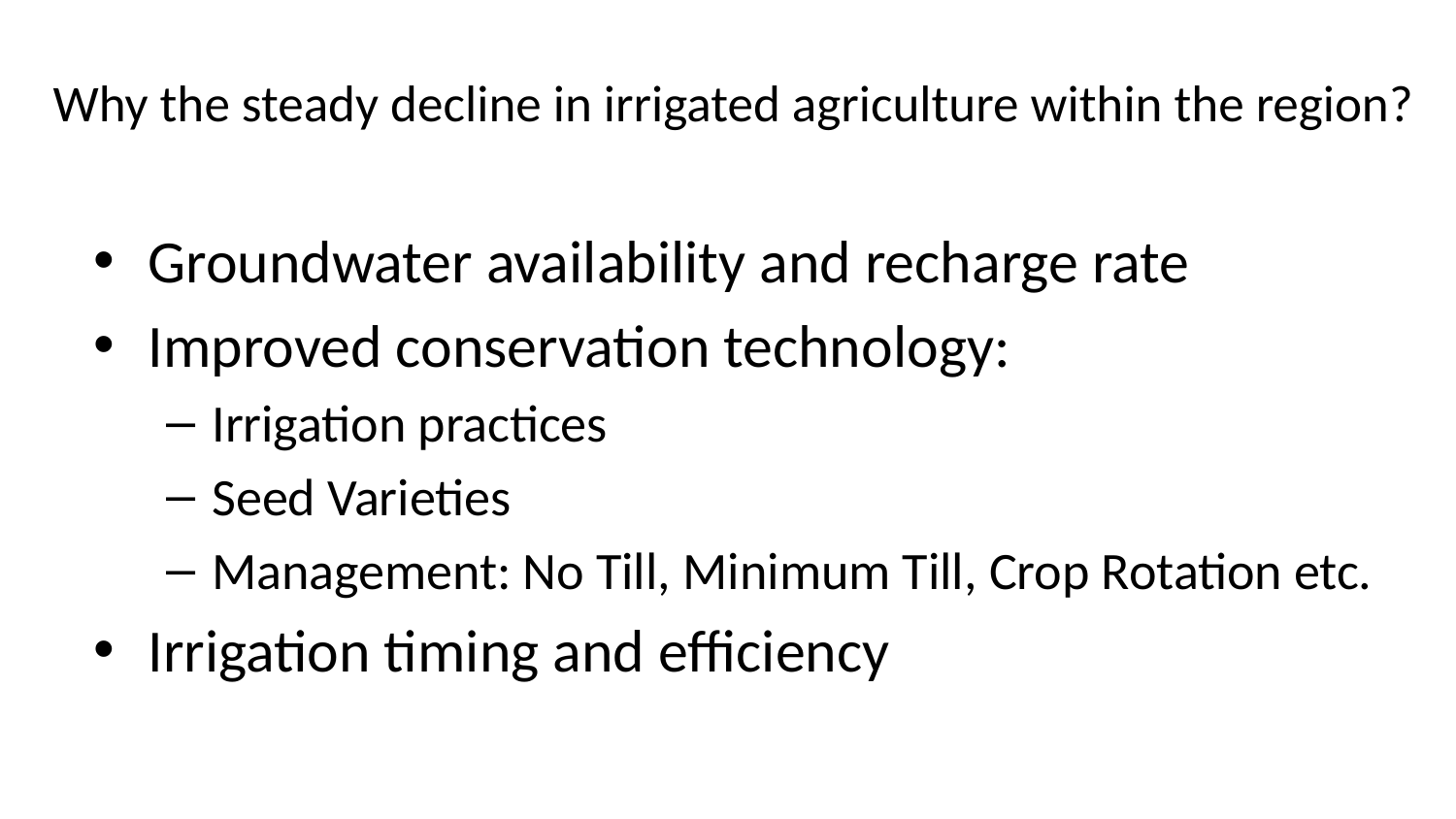

# Why the steady decline in irrigated agriculture within the region?
Groundwater availability and recharge rate
Improved conservation technology:
Irrigation practices
Seed Varieties
Management: No Till, Minimum Till, Crop Rotation etc.
Irrigation timing and efficiency